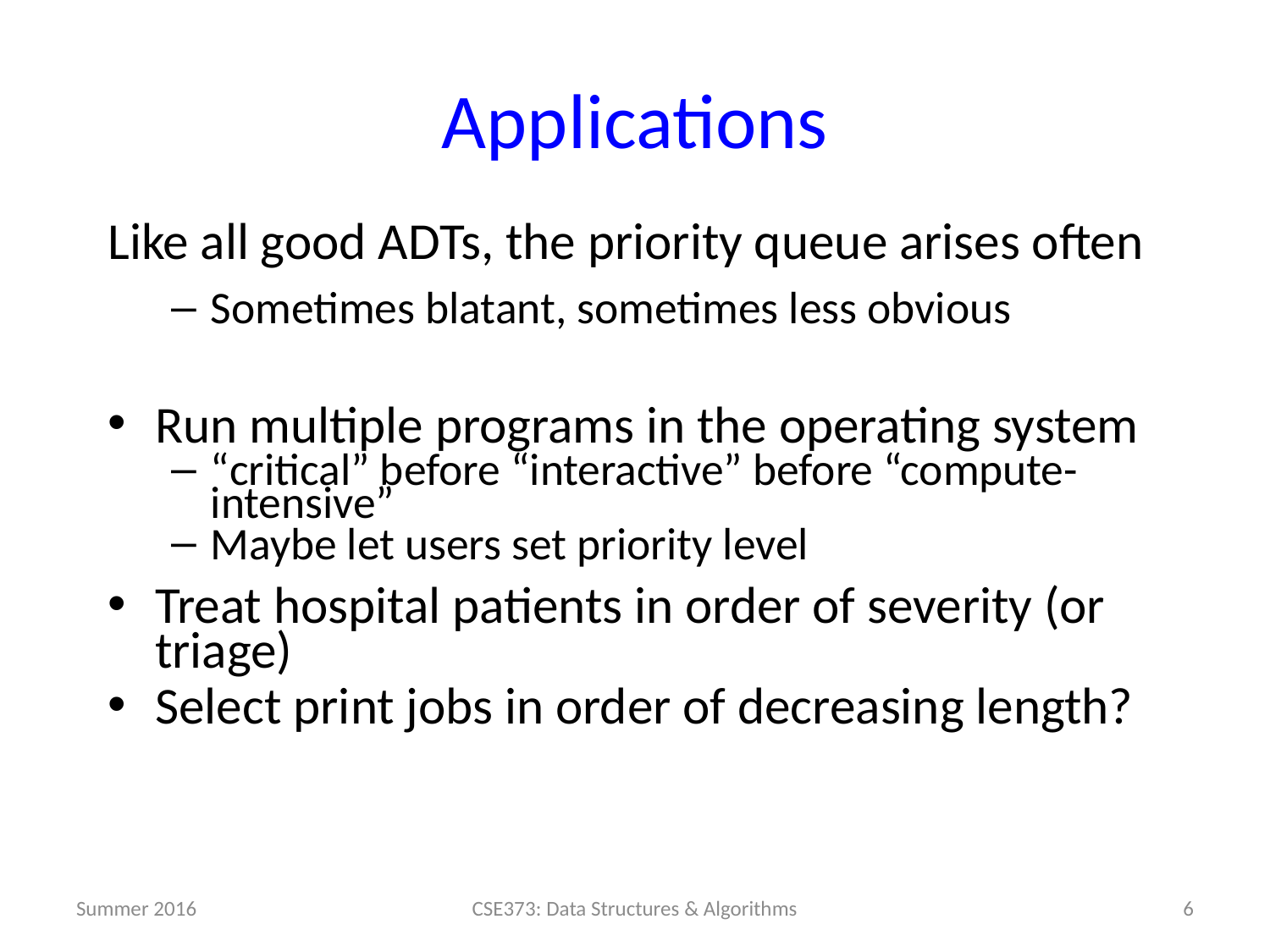

# Applications
Like all good ADTs, the priority queue arises often
Sometimes blatant, sometimes less obvious

Run multiple programs in the operating system
“critical” before “interactive” before “compute-intensive”
Maybe let users set priority level
Treat hospital patients in order of severity (or triage)
Select print jobs in order of decreasing length?

Summer 2016
6
CSE373: Data Structures & Algorithms